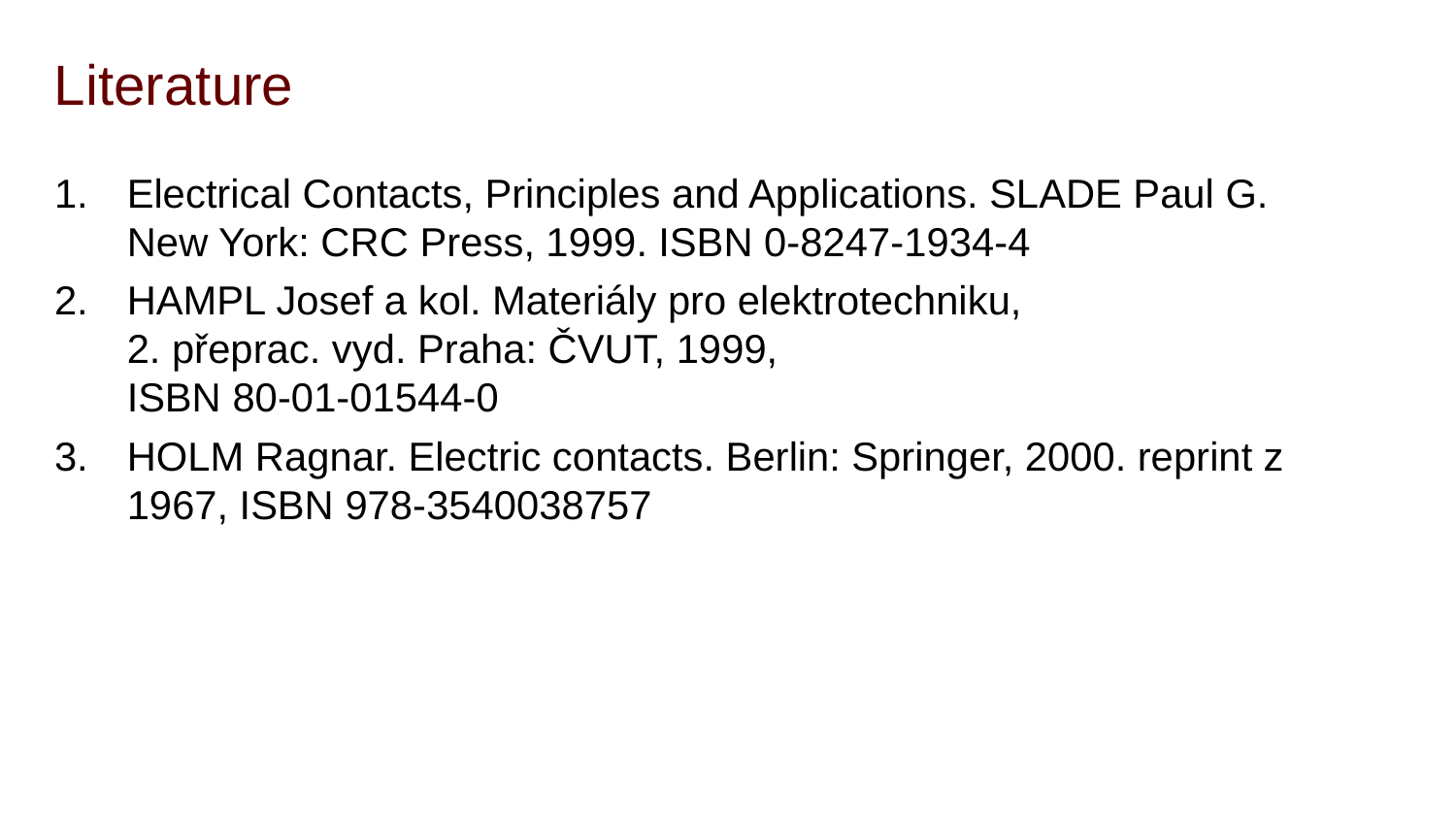

Literature
Electrical Contacts, Principles and Applications. SLADE Paul G. New York: CRC Press, 1999. ISBN 0-8247-1934-4
HAMPL Josef a kol. Materiály pro elektrotechniku,
2. přeprac. vyd. Praha: ČVUT, 1999,
ISBN 80-01-01544-0
HOLM Ragnar. Electric contacts. Berlin: Springer, 2000. reprint z 1967, ISBN 978-3540038757